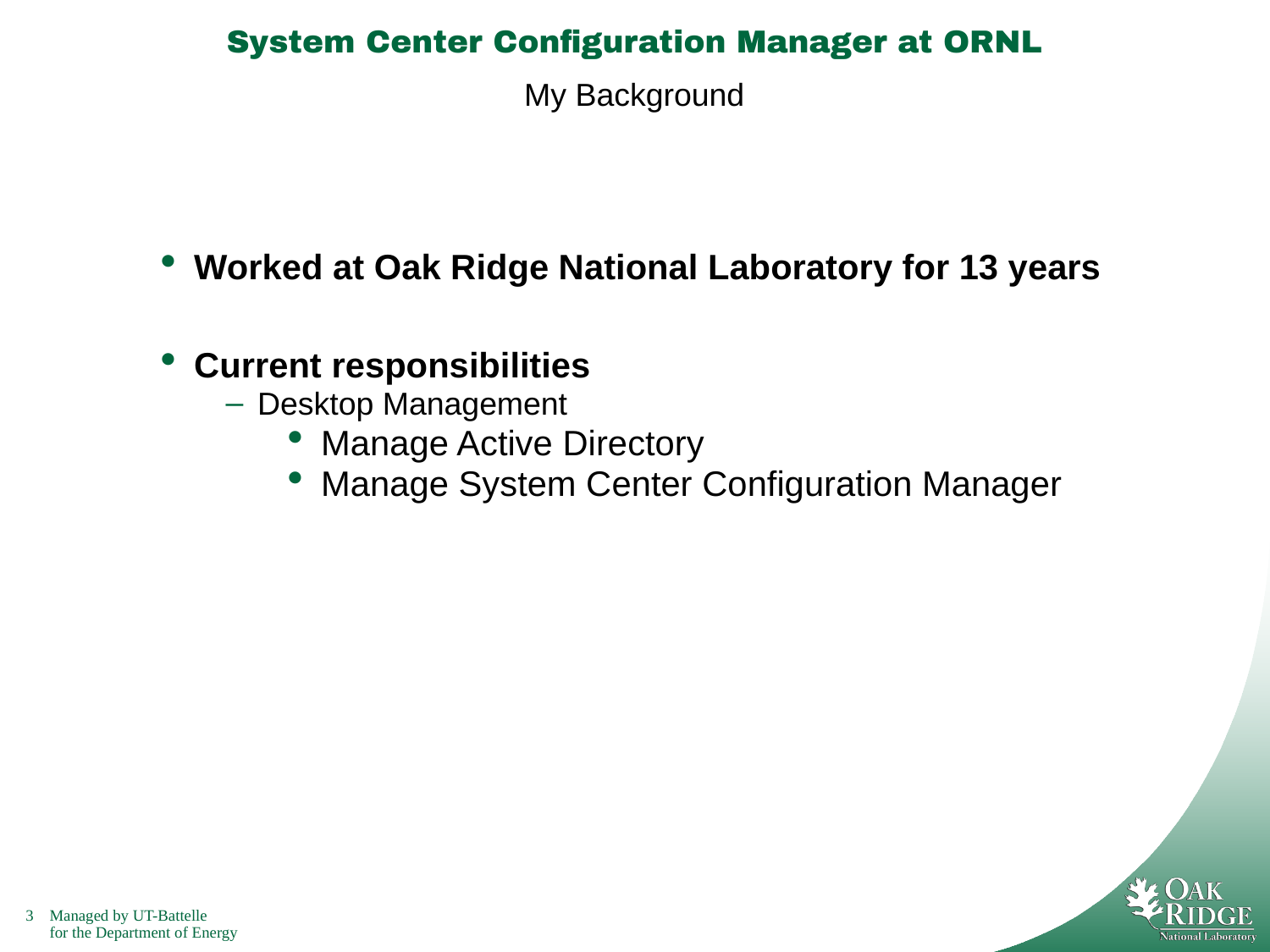

# System Center Configuration Manager at ORNL

My Background

Worked at Oak Ridge National Laboratory for 13 years

Current responsibilities
Desktop Management
Manage Active Directory
Manage System Center Configuration Manager